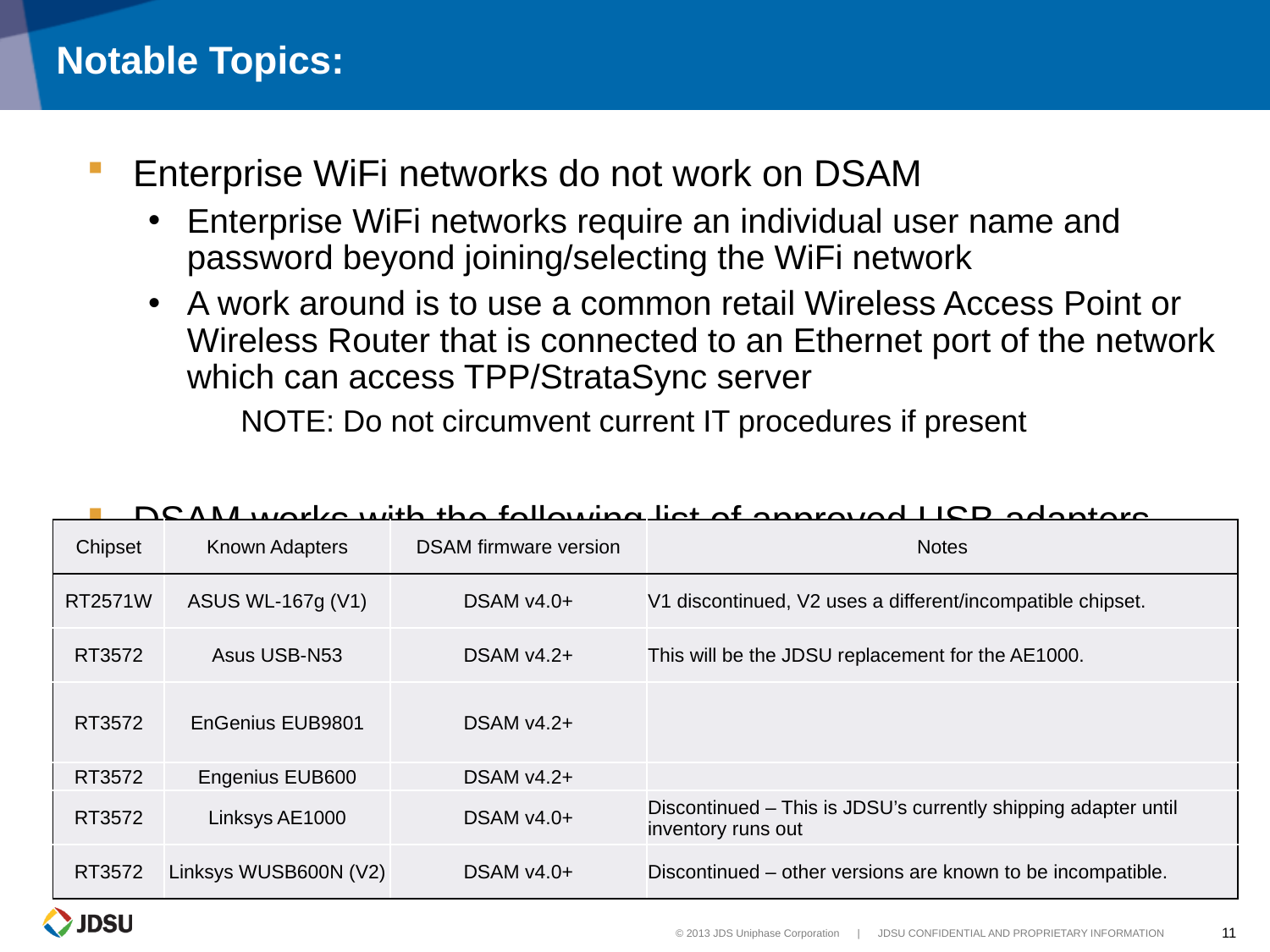

# Notable Topics:
Enterprise WiFi networks do not work on DSAM
Enterprise WiFi networks require an individual user name and password beyond joining/selecting the WiFi network
A work around is to use a common retail Wireless Access Point or Wireless Router that is connected to an Ethernet port of the network which can access TPP/StrataSync server
NOTE: Do not circumvent current IT procedures if present

DSAM works with the following list of approved USB adapters
| Chipset | Known Adapters | DSAM firmware version | Notes |
| --- | --- | --- | --- |
| RT2571W | ASUS WL-167g (V1) | DSAM v4.0+ | V1 discontinued, V2 uses a different/incompatible chipset. |
| RT3572 | Asus USB-N53 | DSAM v4.2+ | This will be the JDSU replacement for the AE1000. |
| RT3572 | EnGenius EUB9801 | DSAM v4.2+ |  |
| RT3572 | Engenius EUB600 | DSAM v4.2+ |  |
| RT3572 | Linksys AE1000 | DSAM v4.0+ | Discontinued – This is JDSU’s currently shipping adapter until inventory runs out |
| RT3572 | Linksys WUSB600N (V2) | DSAM v4.0+ | Discontinued – other versions are known to be incompatible. |